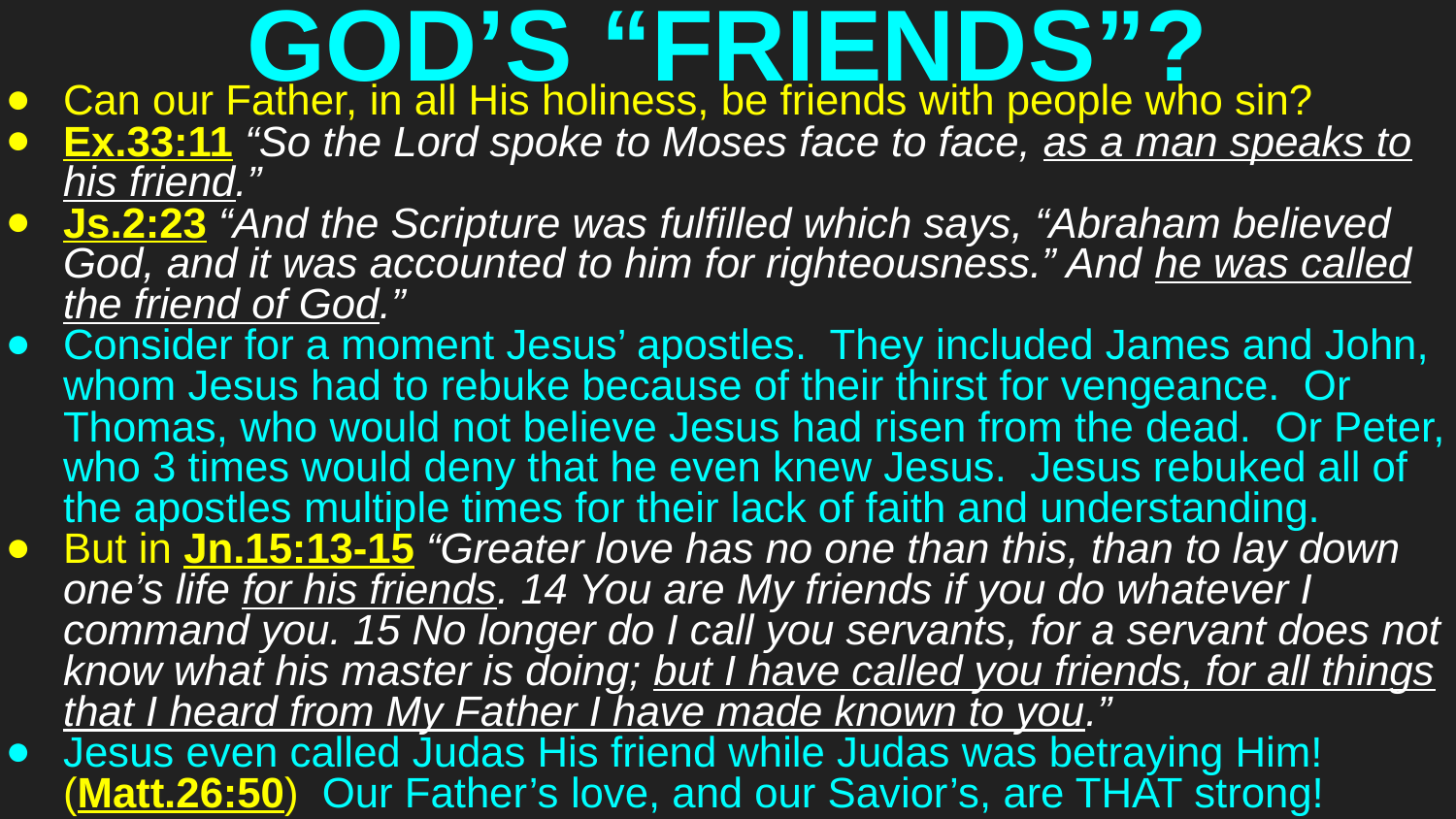

# GOD’S “FRIENDS”?
Can our Father, in all His holiness, be friends with people who sin?
Ex.33:11 “So the Lord spoke to Moses face to face, as a man speaks to his friend.”
Js.2:23 “And the Scripture was fulfilled which says, “Abraham believed God, and it was accounted to him for righteousness.” And he was called the friend of God.”
Consider for a moment Jesus’ apostles.  They included James and John, whom Jesus had to rebuke because of their thirst for vengeance.  Or Thomas, who would not believe Jesus had risen from the dead.  Or Peter, who 3 times would deny that he even knew Jesus.  Jesus rebuked all of the apostles multiple times for their lack of faith and understanding.
But in Jn.15:13-15 “Greater love has no one than this, than to lay down one’s life for his friends. 14 You are My friends if you do whatever I command you. 15 No longer do I call you servants, for a servant does not know what his master is doing; but I have called you friends, for all things that I heard from My Father I have made known to you.”
Jesus even called Judas His friend while Judas was betraying Him! (Matt.26:50)  Our Father’s love, and our Savior’s, are THAT strong!